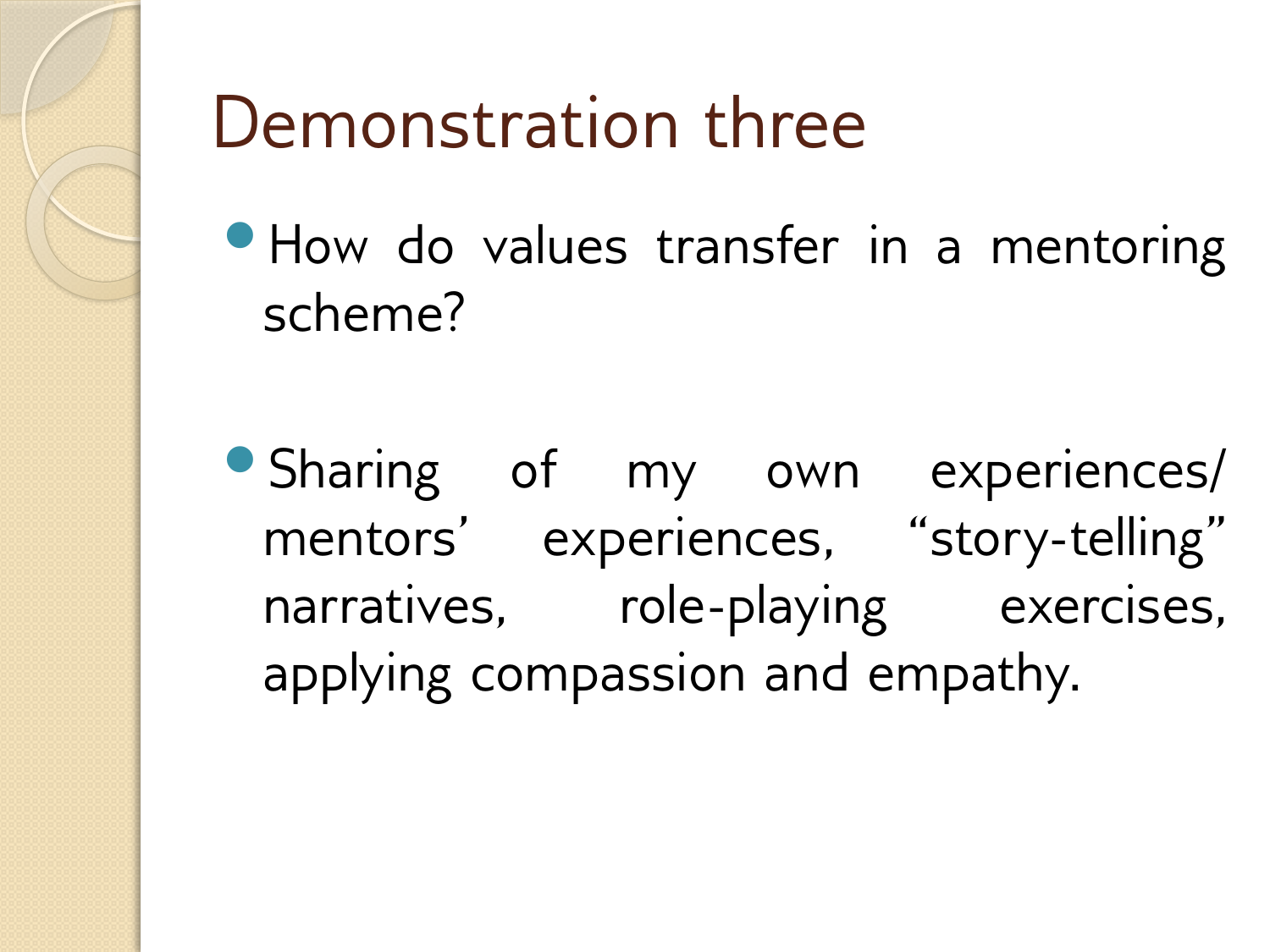

# Demonstration three
How do values transfer in a mentoring scheme?

Sharing of my own experiences/ mentors’ experiences, “story-telling” narratives, role-playing exercises, applying compassion and empathy.